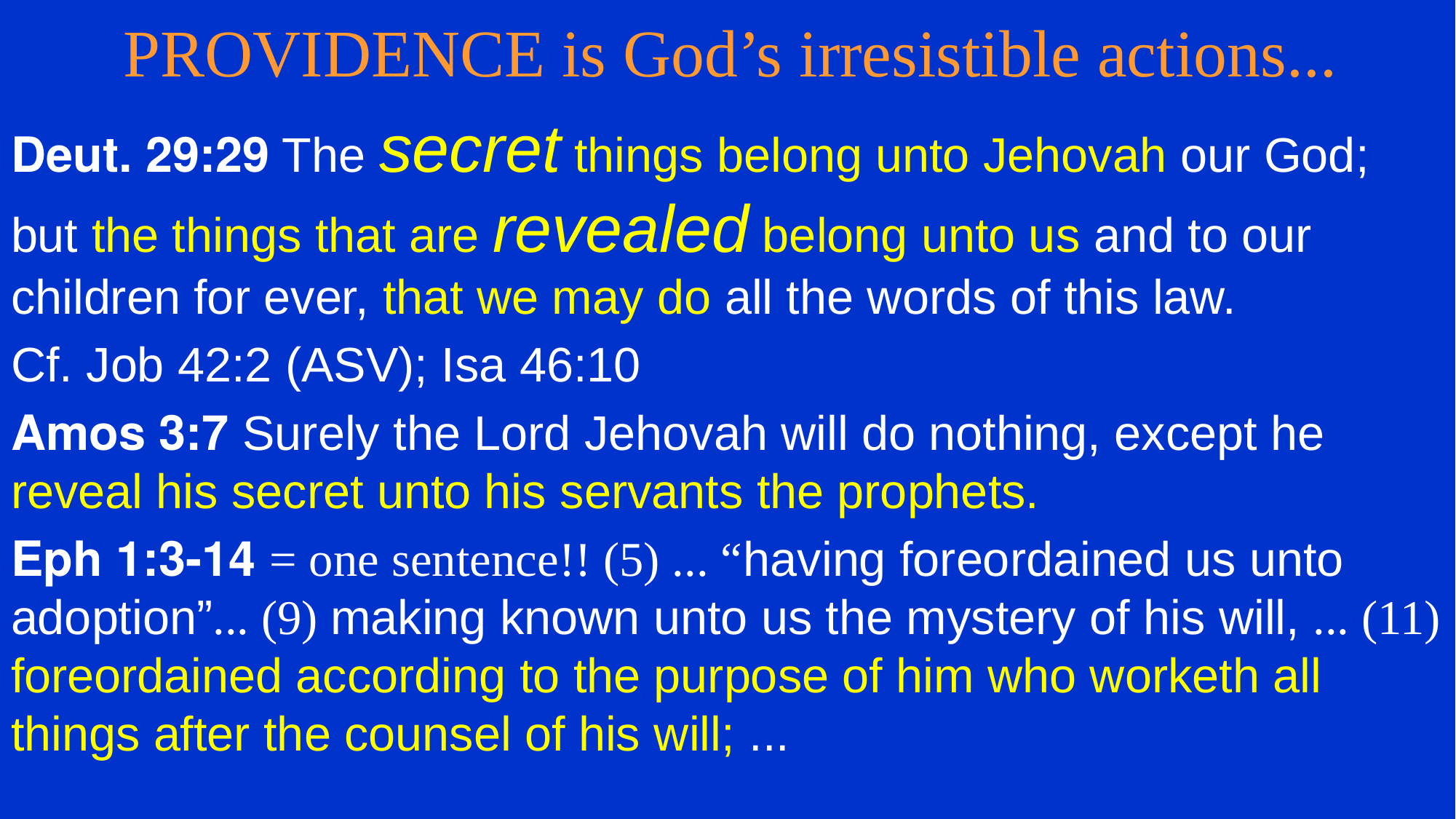

# PROVIDENCE is God’s irresistible actions...
Deut. 29:29 The secret things belong unto Jehovah our God; but the things that are revealed belong unto us and to our children for ever, that we may do all the words of this law.
Cf. Job 42:2 (ASV); Isa 46:10
Amos 3:7 Surely the Lord Jehovah will do nothing, except he reveal his secret unto his servants the prophets.
Eph 1:3-14 = one sentence!! (5) ... “having foreordained us unto adoption”... (9) making known unto us the mystery of his will, ... (11) foreordained according to the purpose of him who worketh all things after the counsel of his will; ...